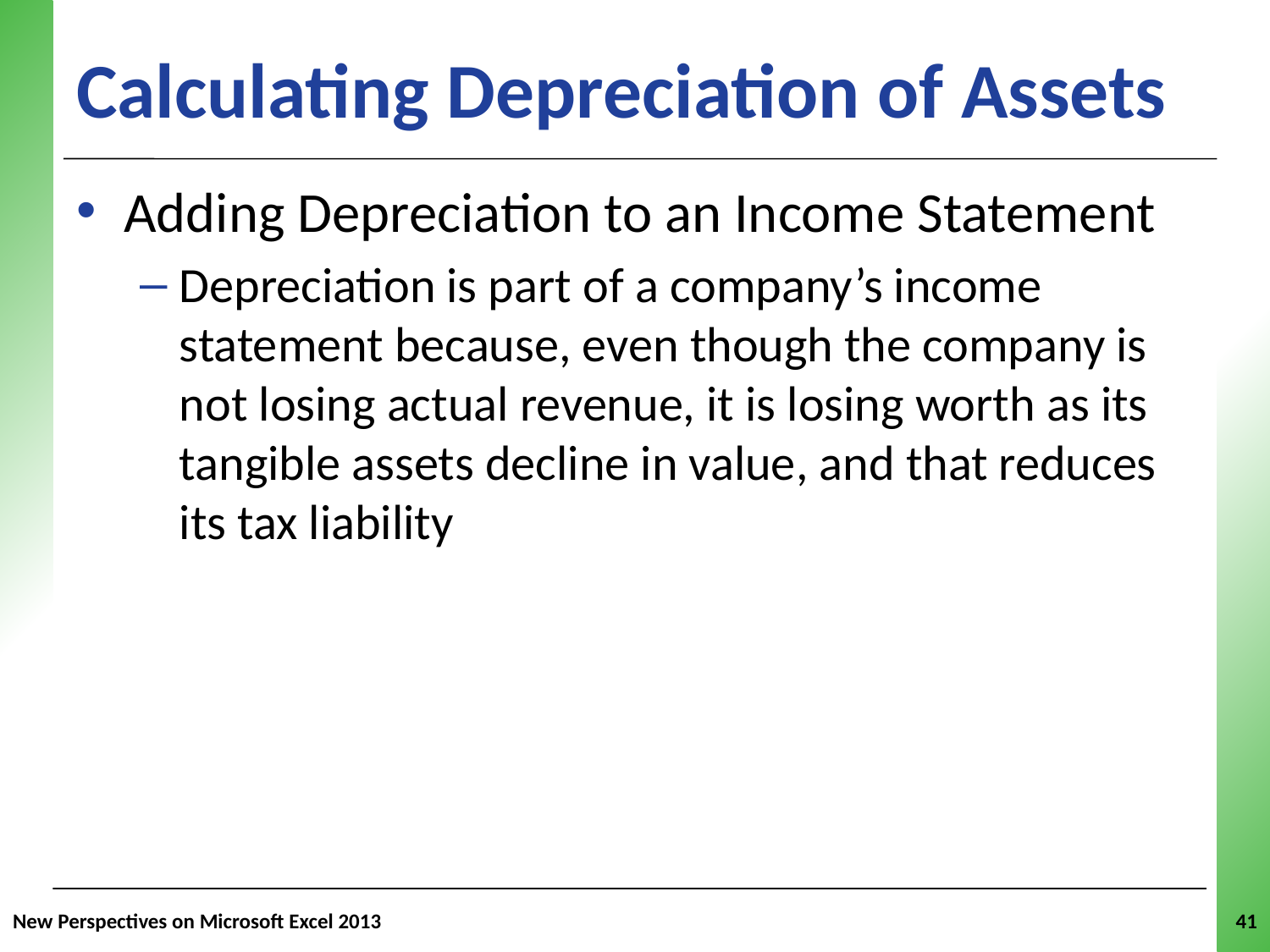

# Calculating Depreciation of Assets
Adding Depreciation to an Income Statement
Depreciation is part of a company’s income statement because, even though the company is not losing actual revenue, it is losing worth as its tangible assets decline in value, and that reduces its tax liability
New Perspectives on Microsoft Excel 2013
41